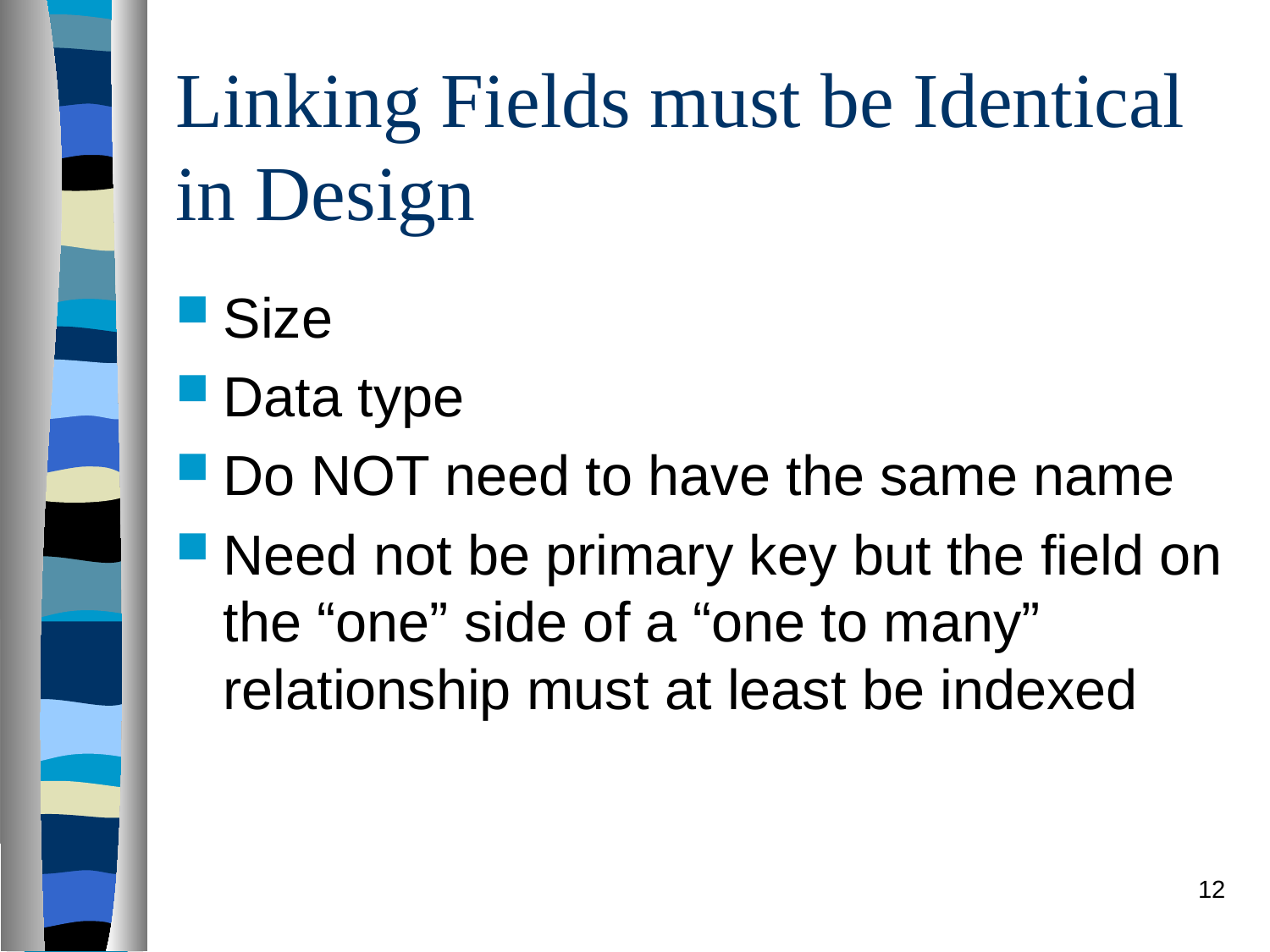

# Linking Fields must be Identical in Design
Size
Data type
Do NOT need to have the same name
Need not be primary key but the field on the “one” side of a “one to many” relationship must at least be indexed
12